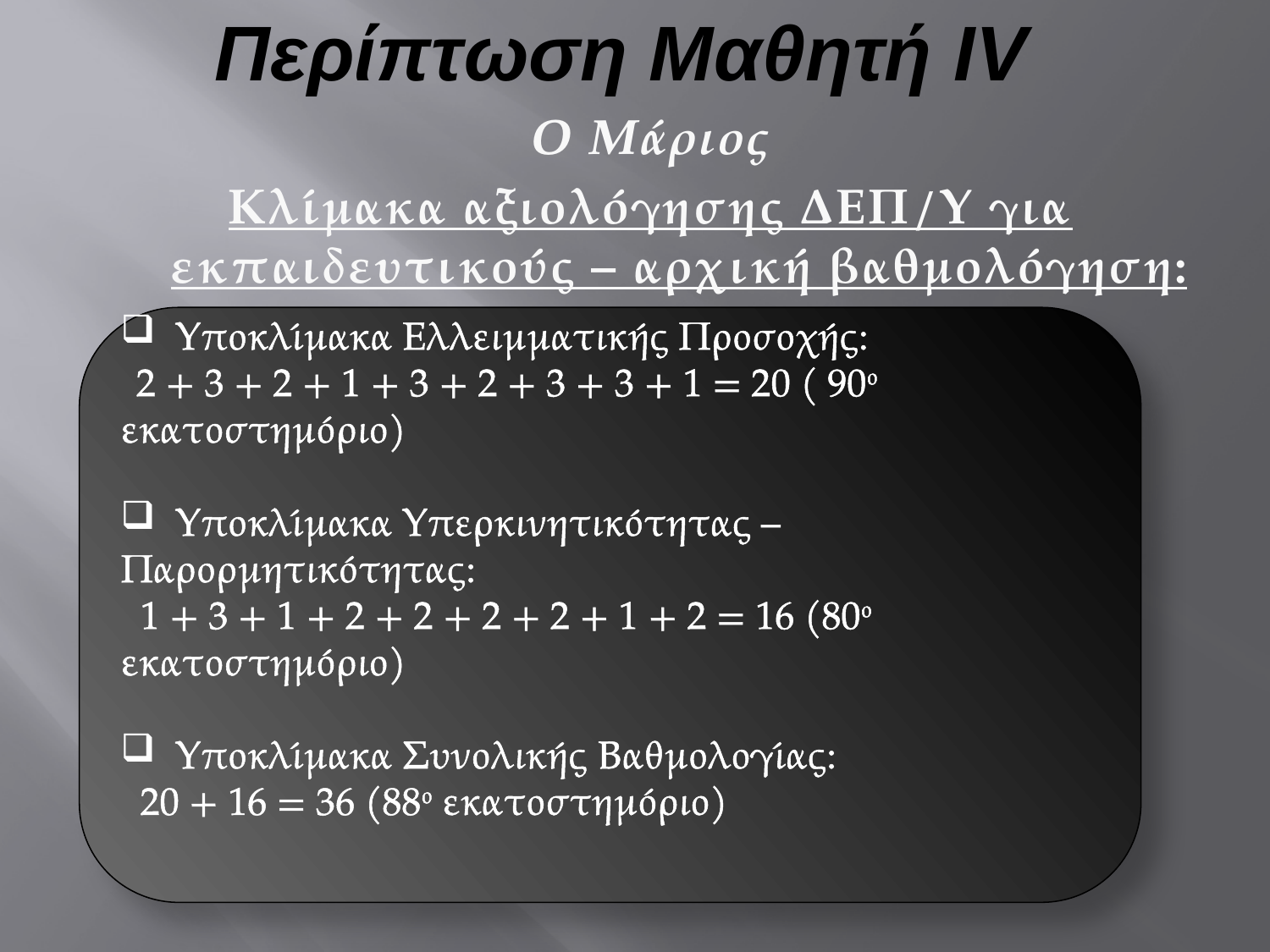

# Περίπτωση Μαθητή IV
Ο Μάριος
Κλίμακα αξιολόγησης ΔΕΠ/Υ για εκπαιδευτικούς – αρχική βαθμολόγηση:

  Υποκλίμακα Ελλειμματικής Προσοχής:
  2 + 3 + 2 + 1 + 3 + 2 + 3 + 3 + 1 = 20 ( 90ο εκατοστημόριο)

  Υποκλίμακα Υπερκινητικότητας – Παρορμητικότητας:
  1 + 3 + 1 + 2 + 2 + 2 + 2 + 1 + 2 = 16 (80ο εκατοστημόριο)

  Υποκλίμακα Συνολικής Βαθμολογίας:
  20 + 16 = 36 (88ο εκατοστημόριο)